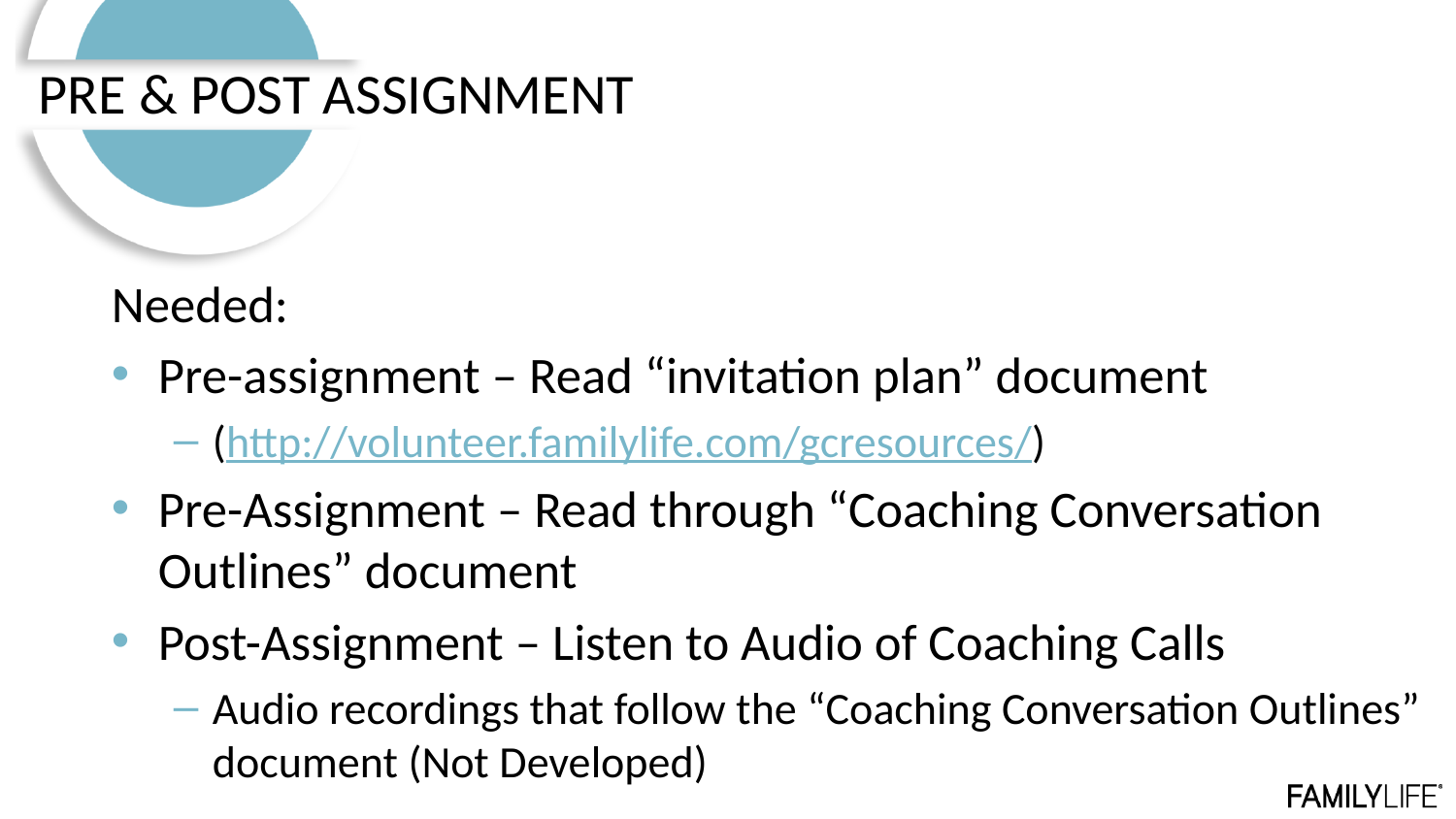

# PRE & POST ASSIGNMENT
Needed:
Pre-assignment – Read “invitation plan” document
(http://volunteer.familylife.com/gcresources/)
Pre-Assignment – Read through “Coaching Conversation Outlines” document
Post-Assignment – Listen to Audio of Coaching Calls
Audio recordings that follow the “Coaching Conversation Outlines” document (Not Developed)